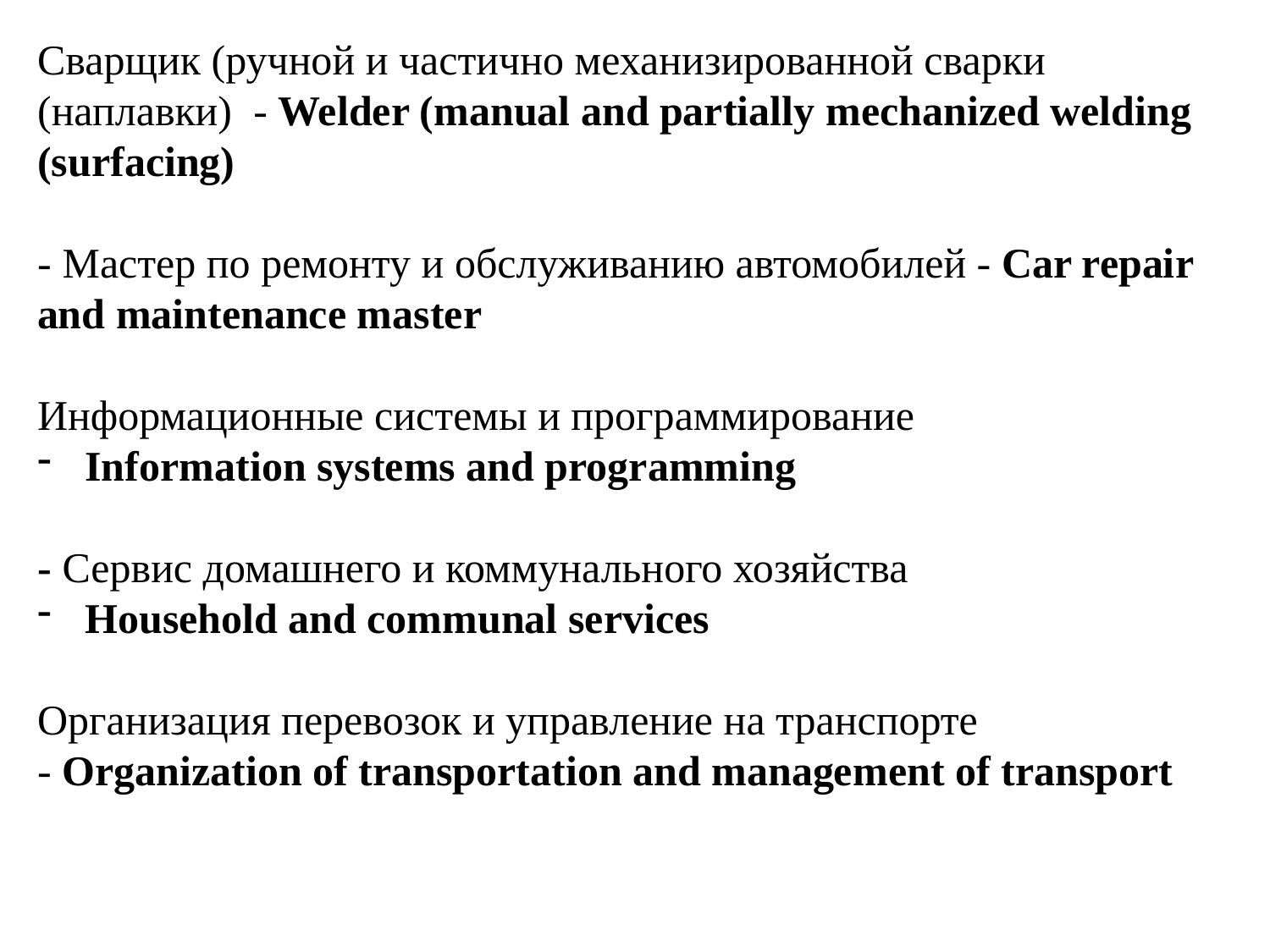

Сварщик (ручной и частично механизированной сварки (наплавки)  - Welder (manual and partially mechanized welding (surfacing)

- Мастер по ремонту и обслуживанию автомобилей - Car repair and maintenance master

Информационные системы и программирование
Information systems and programming

- Сервис домашнего и коммунального хозяйства
Household and communal services

Организация перевозок и управление на транспорте
- Organization of transportation and management of transport